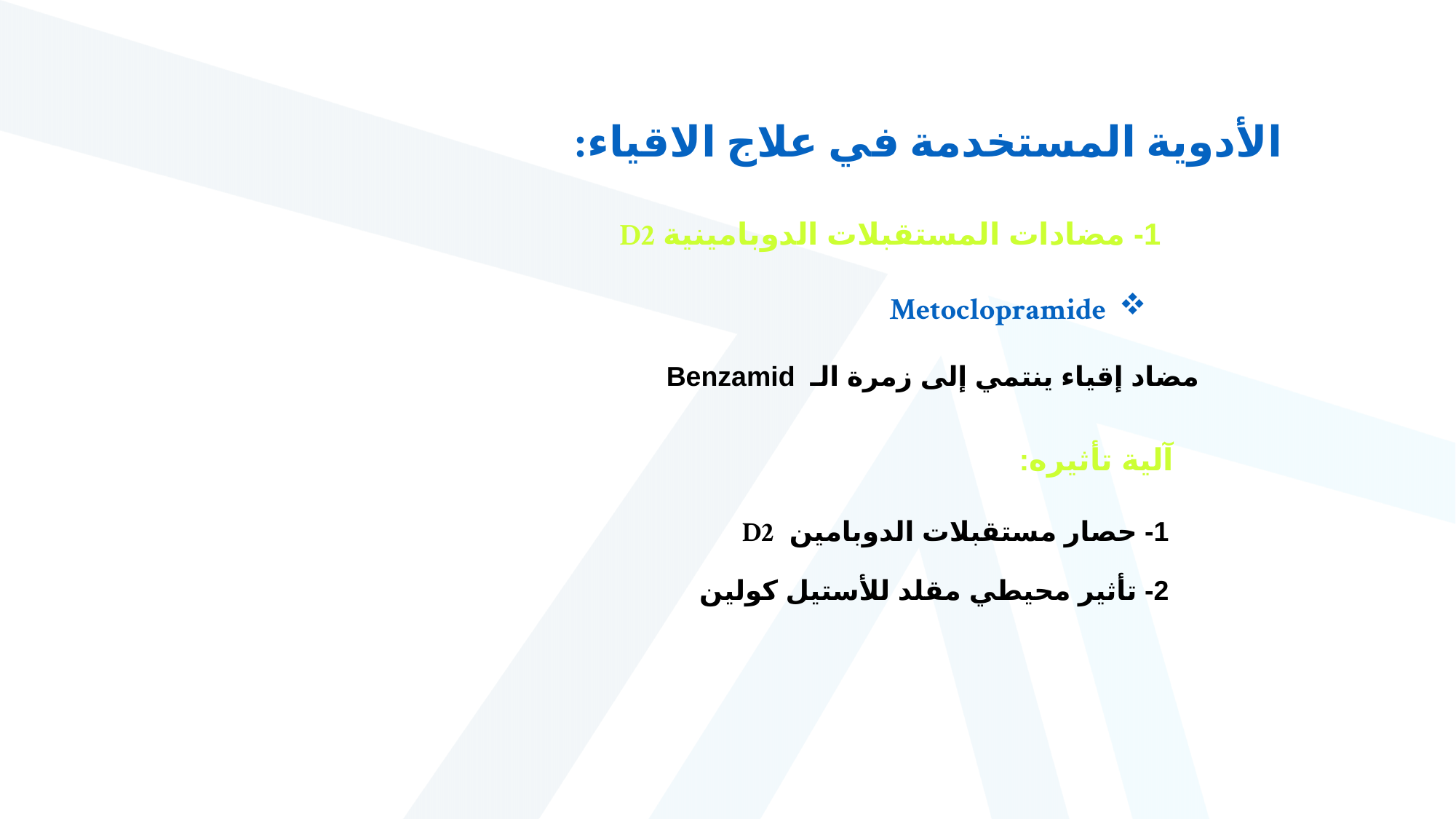

الأدوية المستخدمة في علاج الاقياء:
1- مضادات المستقبلات الدوبامينية D2
Metoclopramide
مضاد إقياء ينتمي إلى زمرة الـ  Benzamid
آلية تأثيره:
1- حصار مستقبلات الدوبامين  D2
2- تأثير محيطي مقلد للأستيل كولين